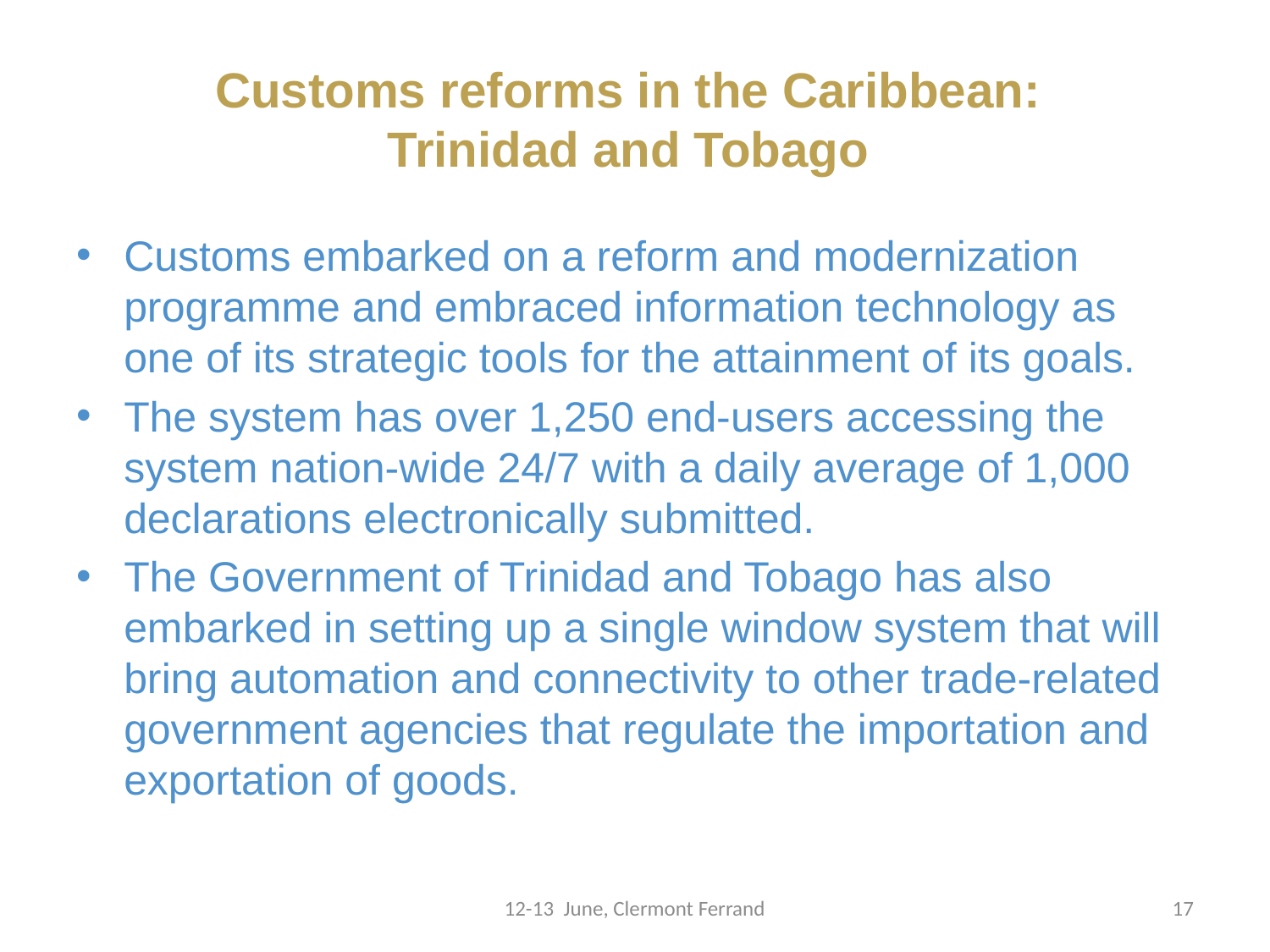

# Customs reforms in the Caribbean: Trinidad and Tobago
Customs embarked on a reform and modernization programme and embraced information technology as one of its strategic tools for the attainment of its goals.
The system has over 1,250 end-users accessing the system nation-wide 24/7 with a daily average of 1,000 declarations electronically submitted.
The Government of Trinidad and Tobago has also embarked in setting up a single window system that will bring automation and connectivity to other trade-related government agencies that regulate the importation and exportation of goods.

12-13  June, Clermont Ferrand
17